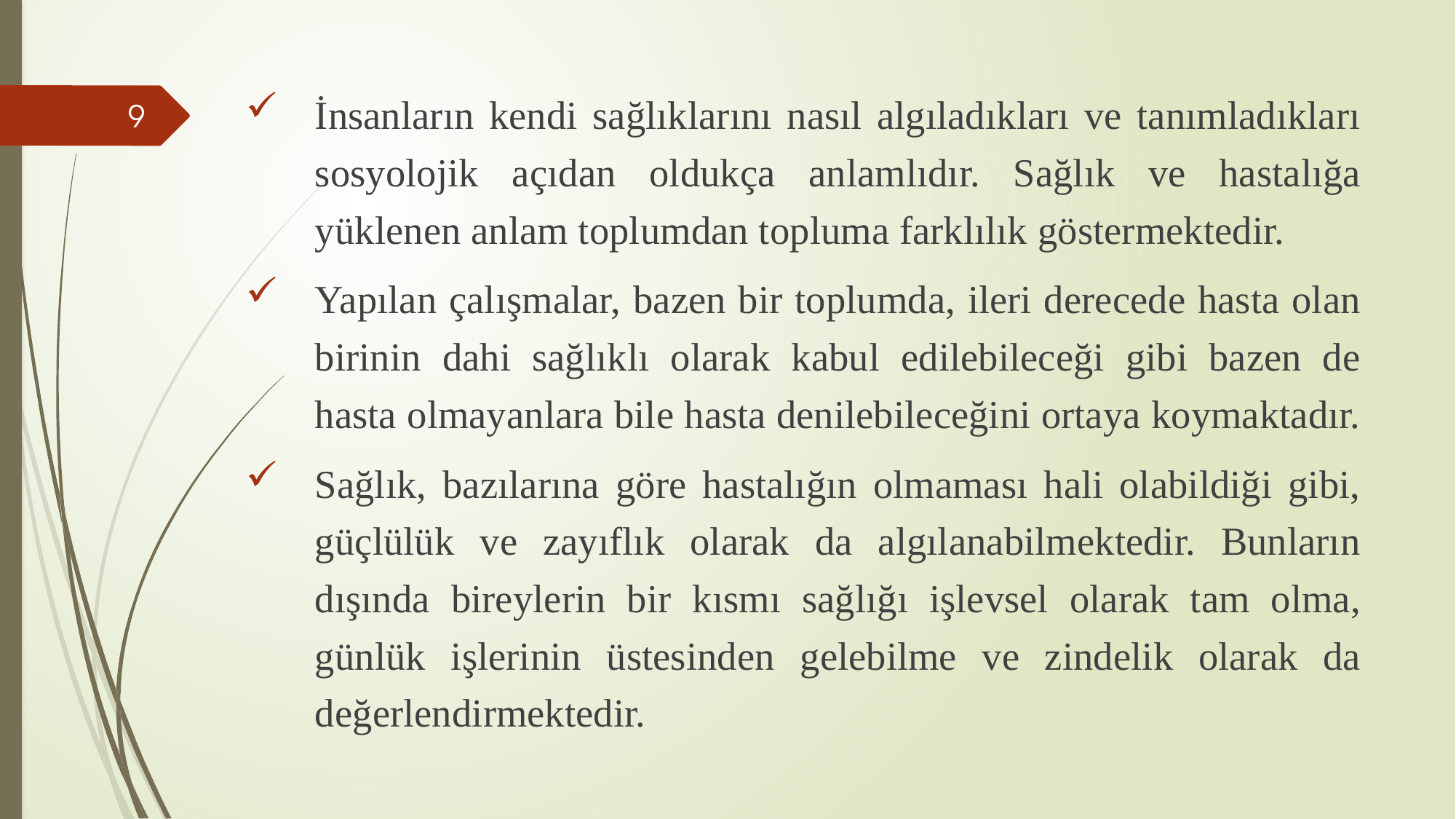

İnsanların kendi sağlıklarını nasıl algıladıkları ve tanımladıkları sosyolojik açıdan oldukça anlamlıdır. Sağlık ve hastalığa yüklenen anlam toplumdan topluma farklılık göstermektedir.
Yapılan çalışmalar, bazen bir toplumda, ileri derecede hasta olan birinin dahi sağlıklı olarak kabul edilebileceği gibi bazen de hasta olmayanlara bile hasta denilebileceğini ortaya koymaktadır.
Sağlık, bazılarına göre hastalığın olmaması hali olabildiği gibi, güçlülük ve zayıflık olarak da algılanabilmektedir. Bunların dışında bireylerin bir kısmı sağlığı işlevsel olarak tam olma, günlük işlerinin üstesinden gelebilme ve zindelik olarak da değerlendirmektedir.
#
9